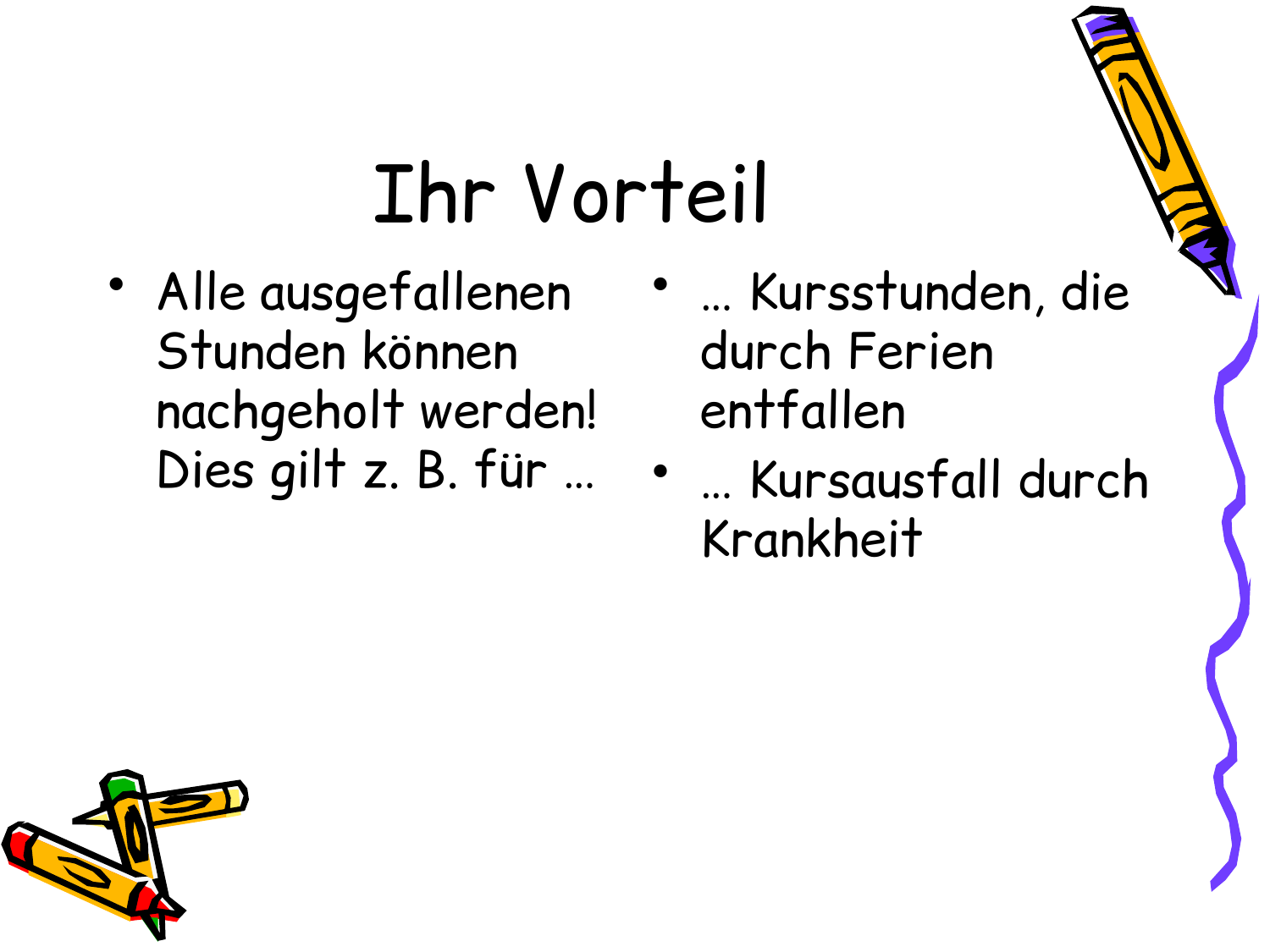

# Ihr Vorteil
Alle ausgefallenen Stunden können nachgeholt werden! Dies gilt z. B. für …
… Kursstunden, die durch Ferien entfallen
… Kursausfall durch Krankheit